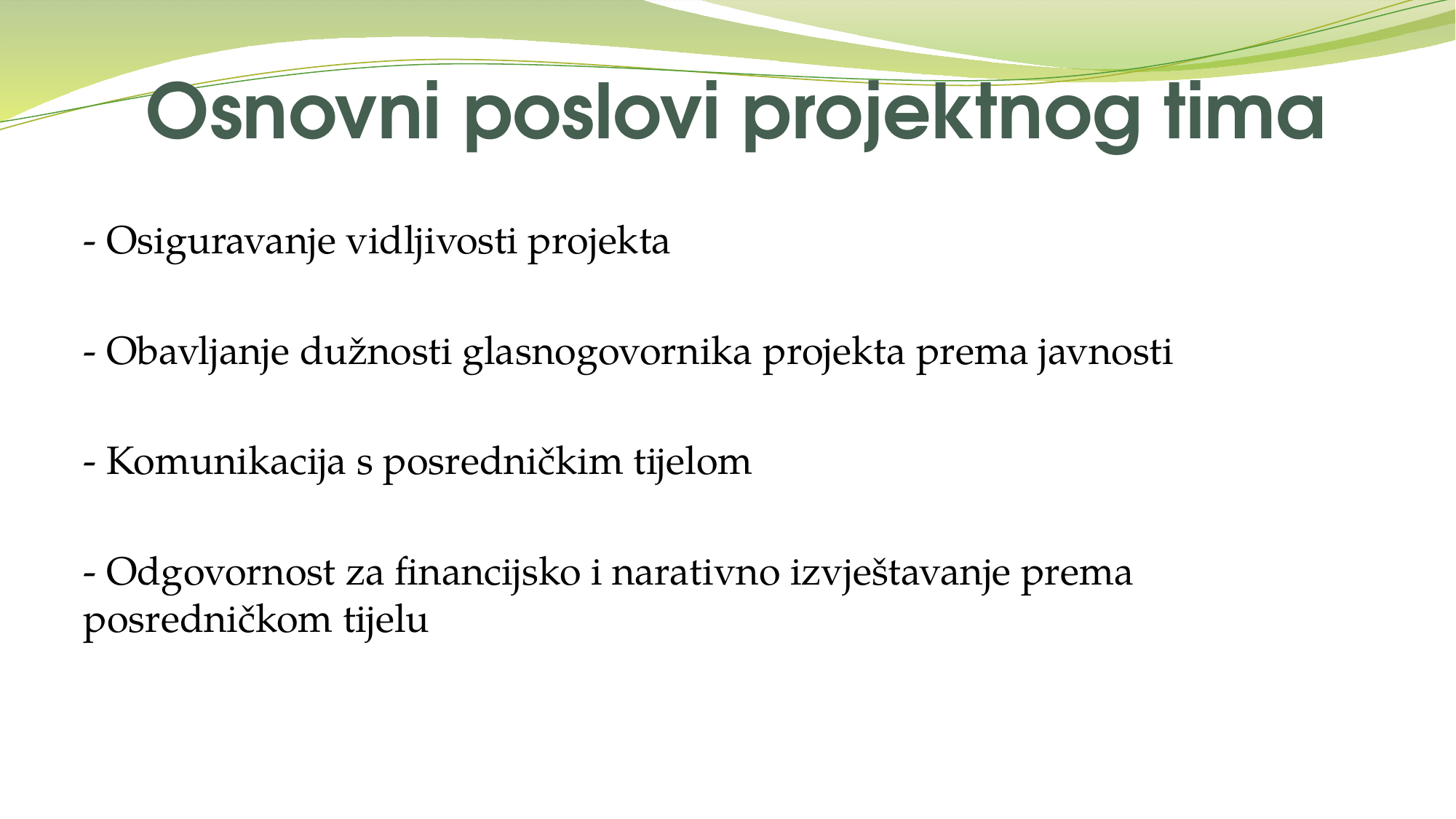

# Osnovni poslovi projektnog tima

- Osiguravanje vidljivosti projekta

- Obavljanje dužnosti glasnogovornika projekta prema javnosti

- Komunikacija s posredničkim tijelom

- Odgovornost za financijsko i narativno izvještavanje prema posredničkom tijelu